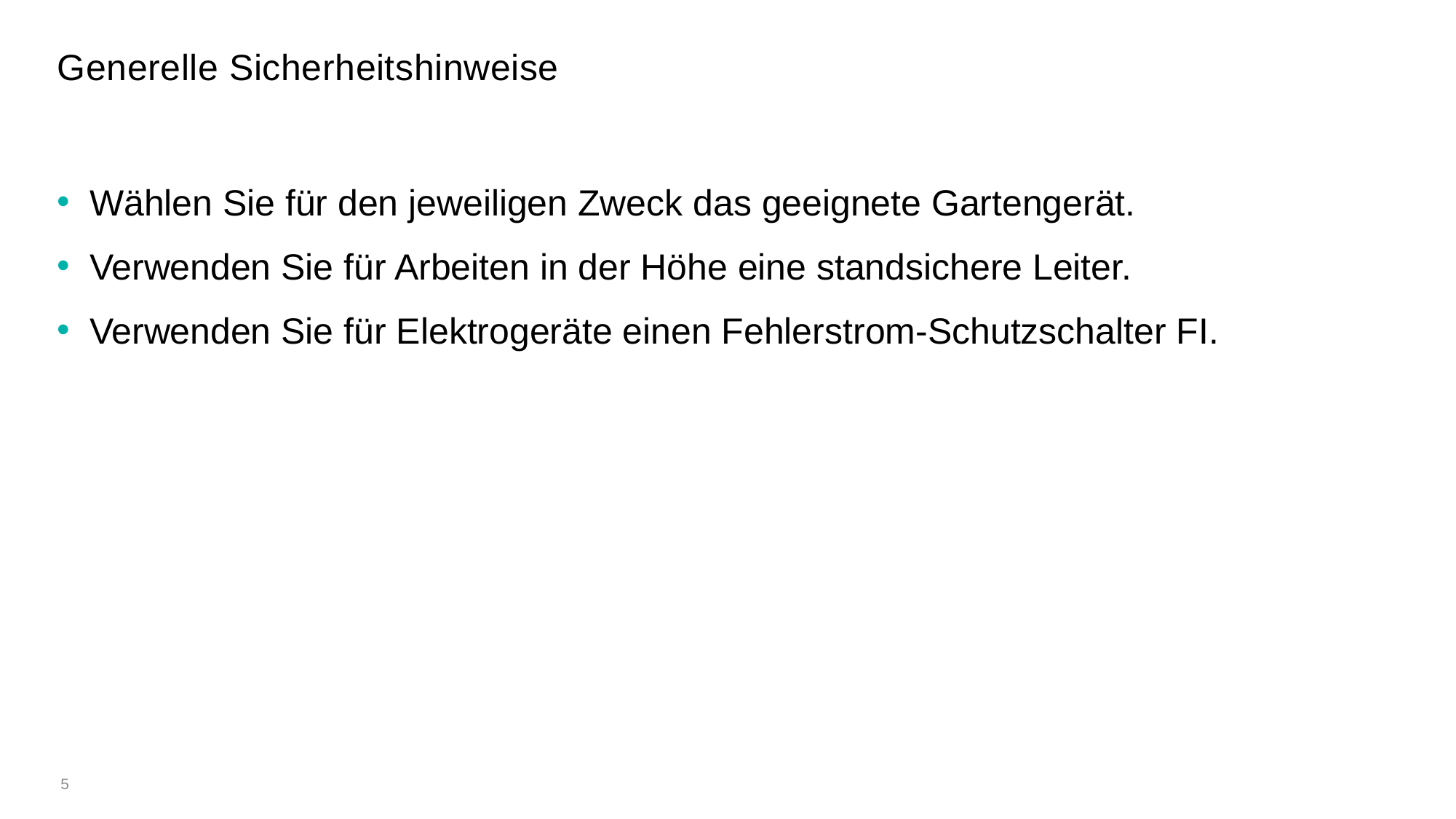

# Generelle Sicherheitshinweise
Wählen Sie für den jeweiligen Zweck das geeignete Gartengerät.
Verwenden Sie für Arbeiten in der Höhe eine standsichere Leiter.
Verwenden Sie für Elektrogeräte einen Fehlerstrom-Schutzschalter FI.

5